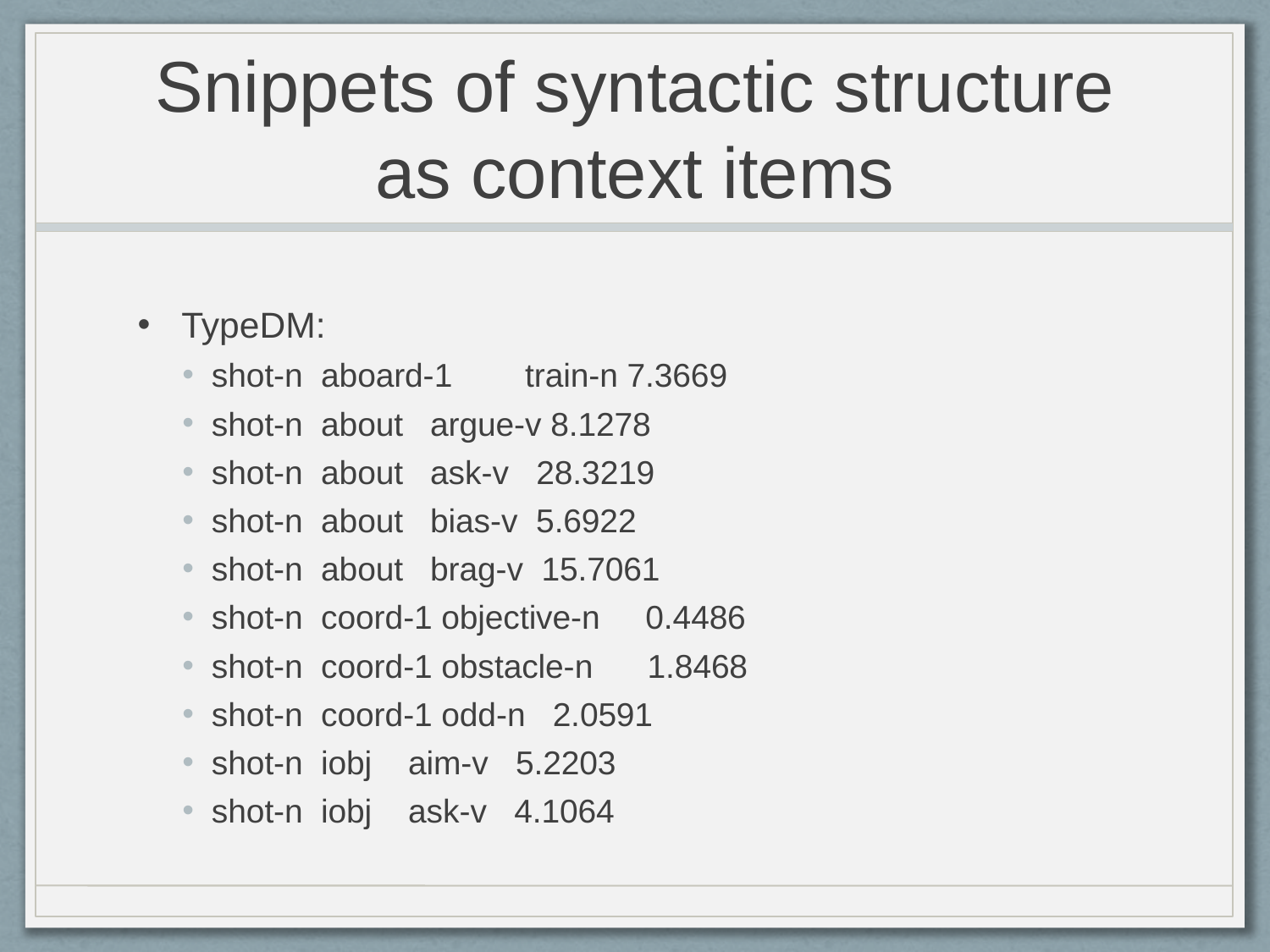

# Snippets of syntactic structure as context items
TypeDM:
shot-n  aboard-1        train-n 7.3669
shot-n  about   argue-v 8.1278
shot-n  about   ask-v   28.3219
shot-n  about   bias-v  5.6922
shot-n  about   brag-v  15.7061
shot-n  coord-1 objective-n     0.4486
shot-n  coord-1 obstacle-n      1.8468
shot-n  coord-1 odd-n   2.0591
shot-n  iobj    aim-v   5.2203
shot-n  iobj    ask-v   4.1064